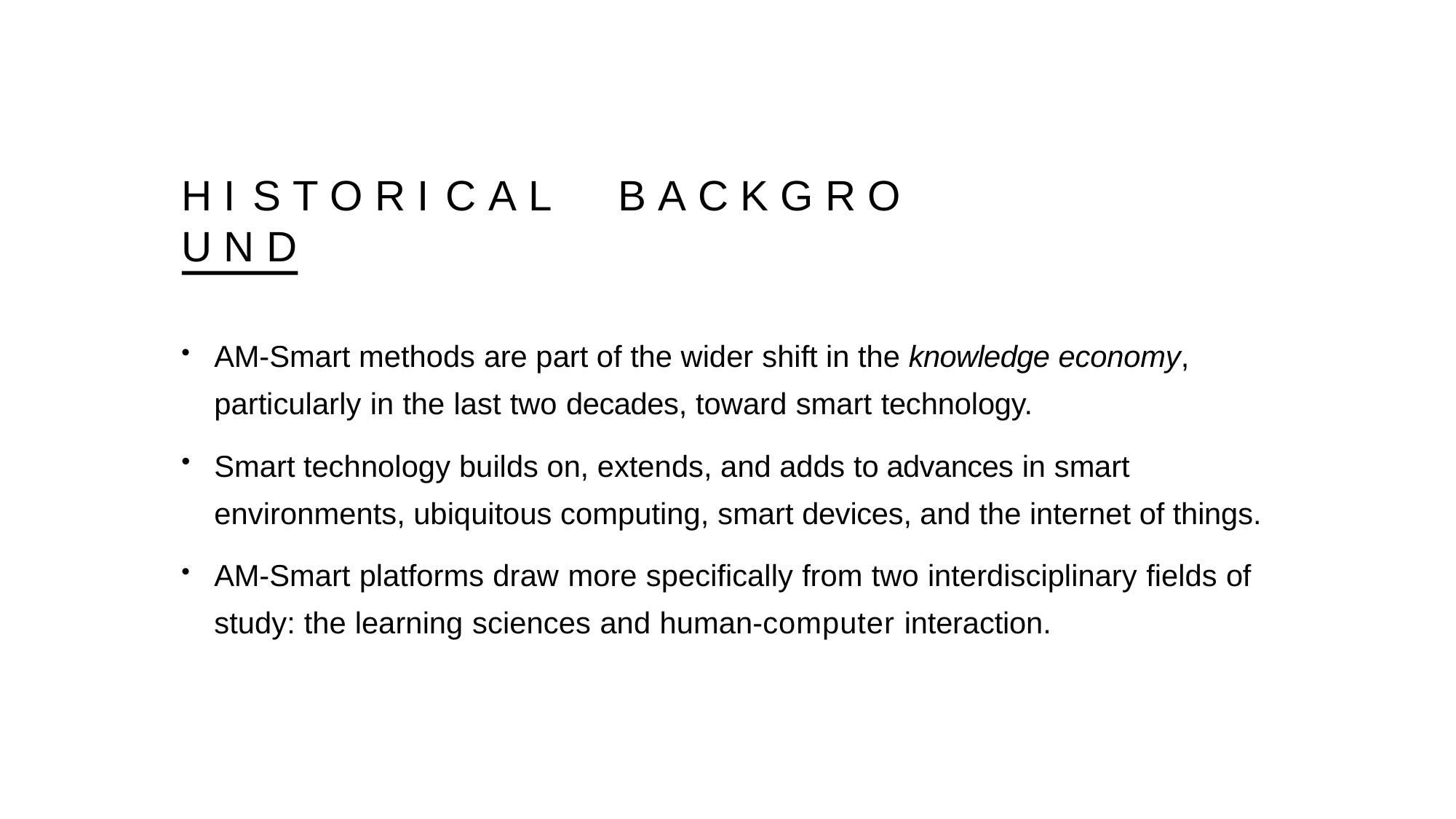

# H I S T O R I C A L	B A C K G R O U N D

AM-Smart methods are part of the wider shift in the knowledge economy, particularly in the last two decades, toward smart technology.
Smart technology builds on, extends, and adds to advances in smart environments, ubiquitous computing, smart devices, and the internet of things.
AM-Smart platforms draw more specifically from two interdisciplinary fields of study: the learning sciences and human-computer interaction.